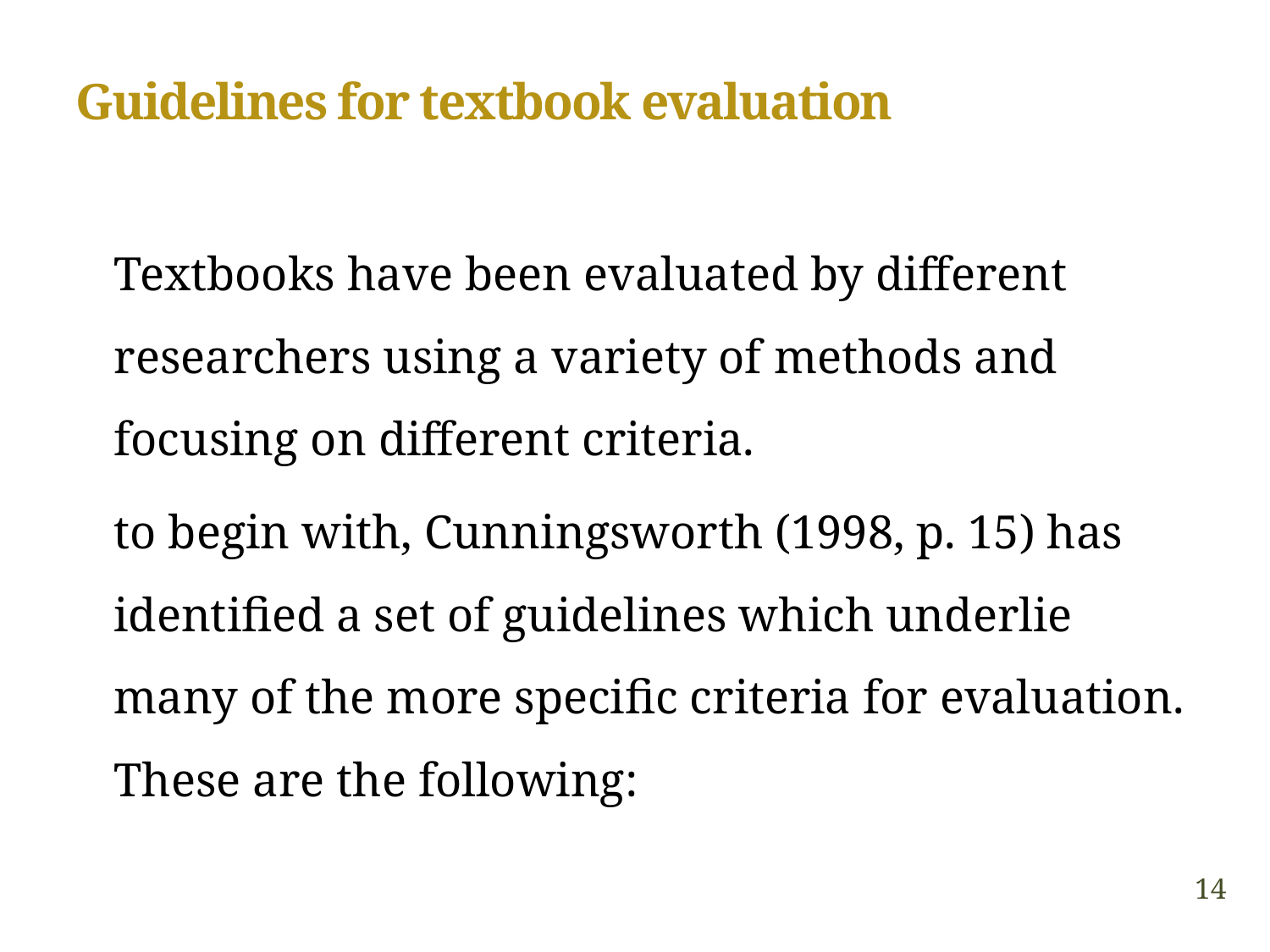

# Guidelines for textbook evaluation
	Textbooks have been evaluated by different researchers using a variety of methods and focusing on different criteria.
	to begin with, Cunningsworth (1998, p. 15) has identified a set of guidelines which underlie many of the more specific criteria for evaluation. These are the following:

14